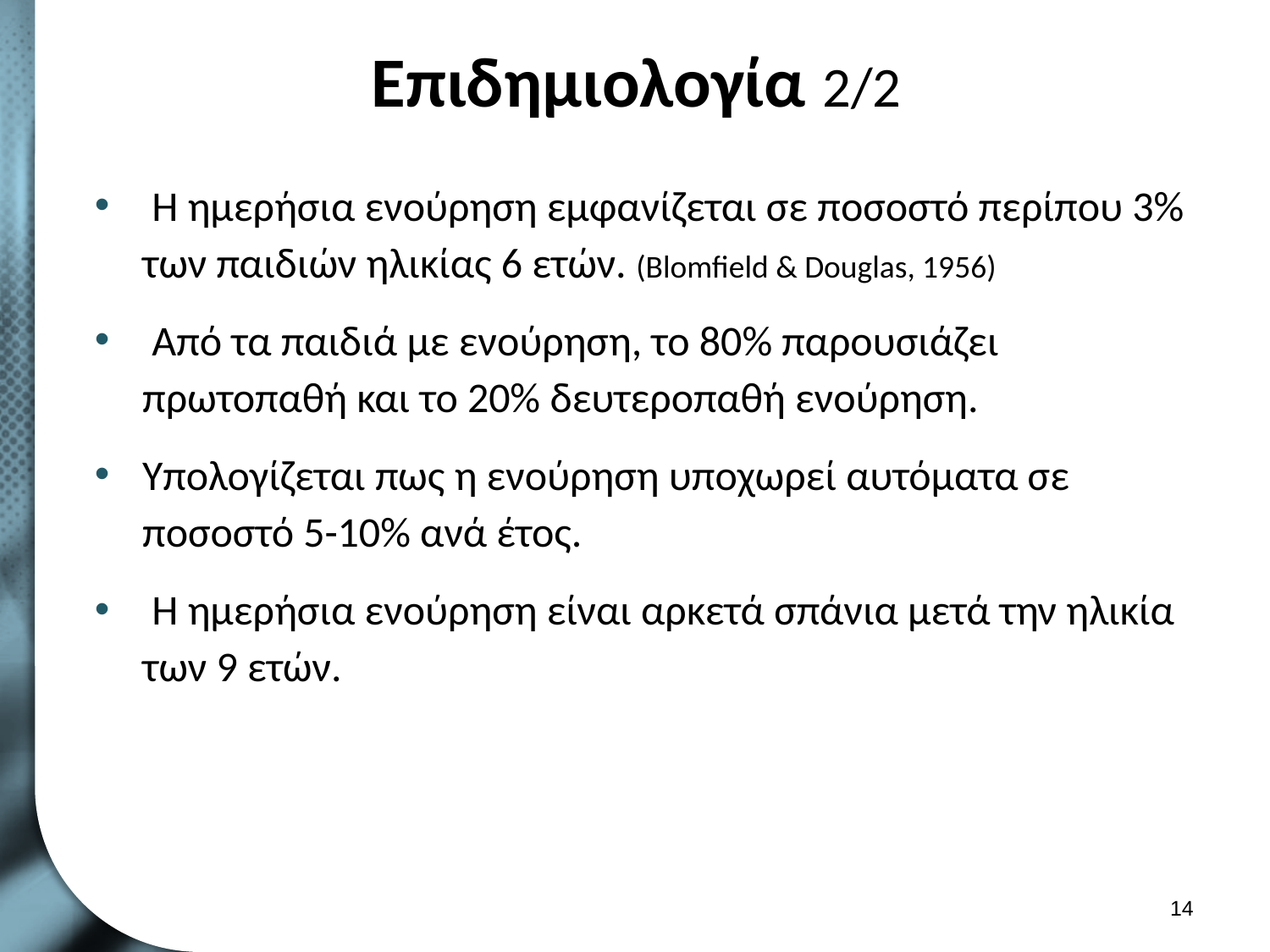

# Επιδημιολογία 2/2
 Η ημερήσια ενούρηση εμφανίζεται σε ποσοστό περίπου 3% των παιδιών ηλικίας 6 ετών. (Blomfield & Douglas, 1956)
 Από τα παιδιά με ενούρηση, το 80% παρουσιάζει πρωτοπαθή και το 20% δευτεροπαθή ενούρηση.
Υπολογίζεται πως η ενούρηση υποχωρεί αυτόματα σε ποσοστό 5-10% ανά έτος.
 Η ημερήσια ενούρηση είναι αρκετά σπάνια μετά την ηλικία των 9 ετών.

14